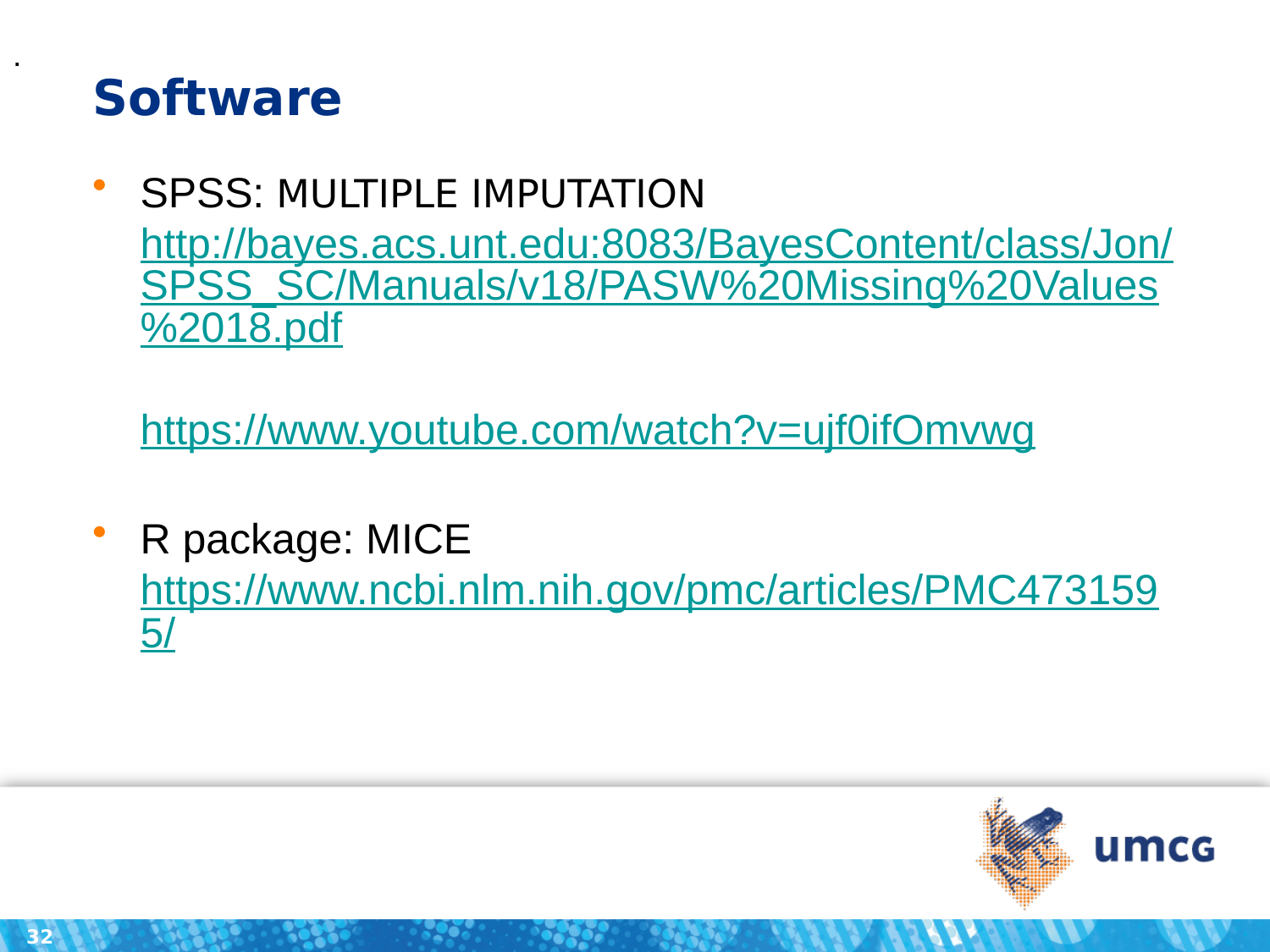

.
# Software
SPSS: MULTIPLE IMPUTATION
http://bayes.acs.unt.edu:8083/BayesContent/class/Jon/SPSS_SC/Manuals/v18/PASW%20Missing%20Values%2018.pdf
https://www.youtube.com/watch?v=ujf0ifOmvwg
R package: MICE
https://www.ncbi.nlm.nih.gov/pmc/articles/PMC4731595/

32